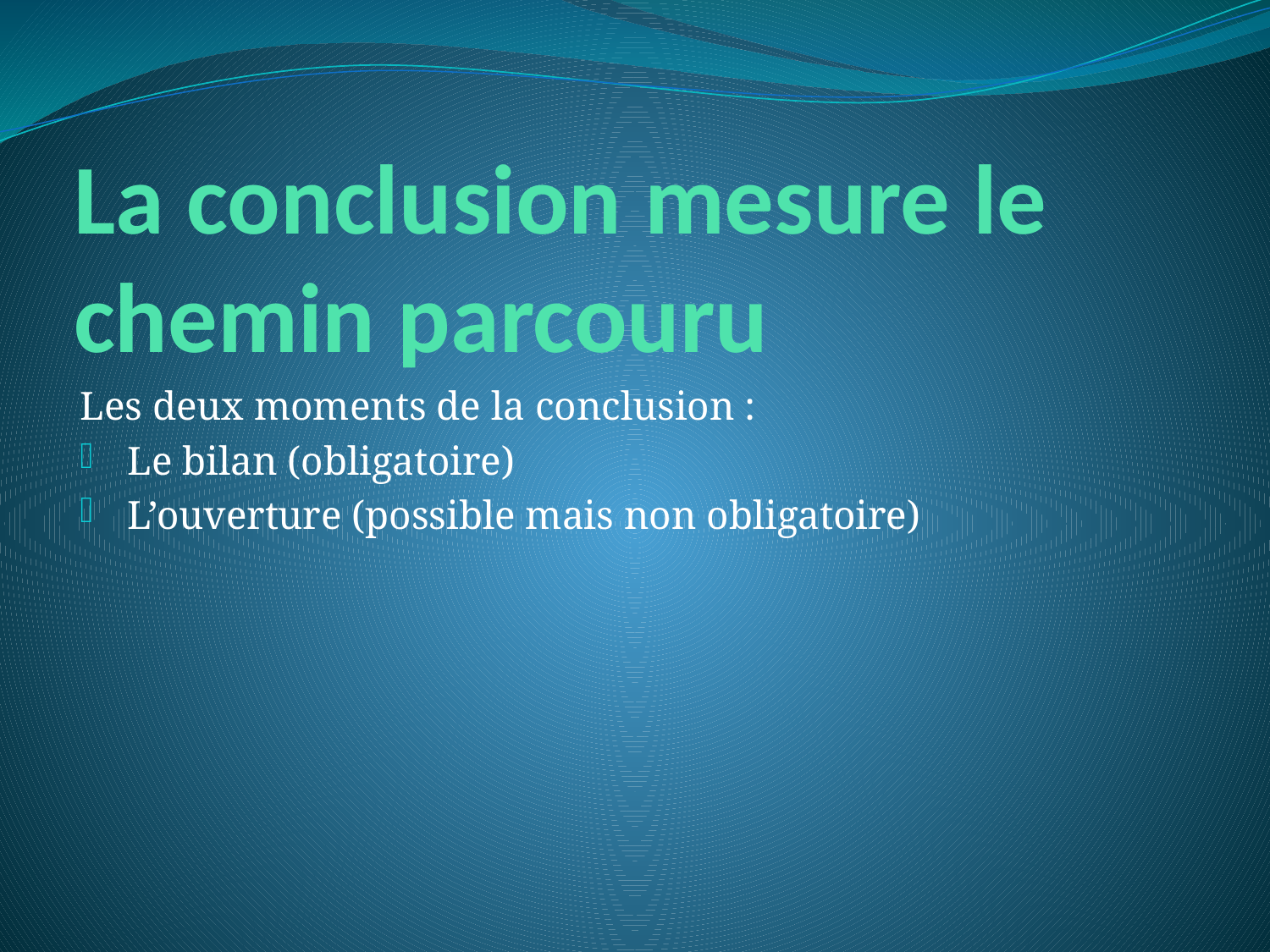

# La conclusion mesure le chemin parcouru
Les deux moments de la conclusion :
Le bilan (obligatoire)
L’ouverture (possible mais non obligatoire)